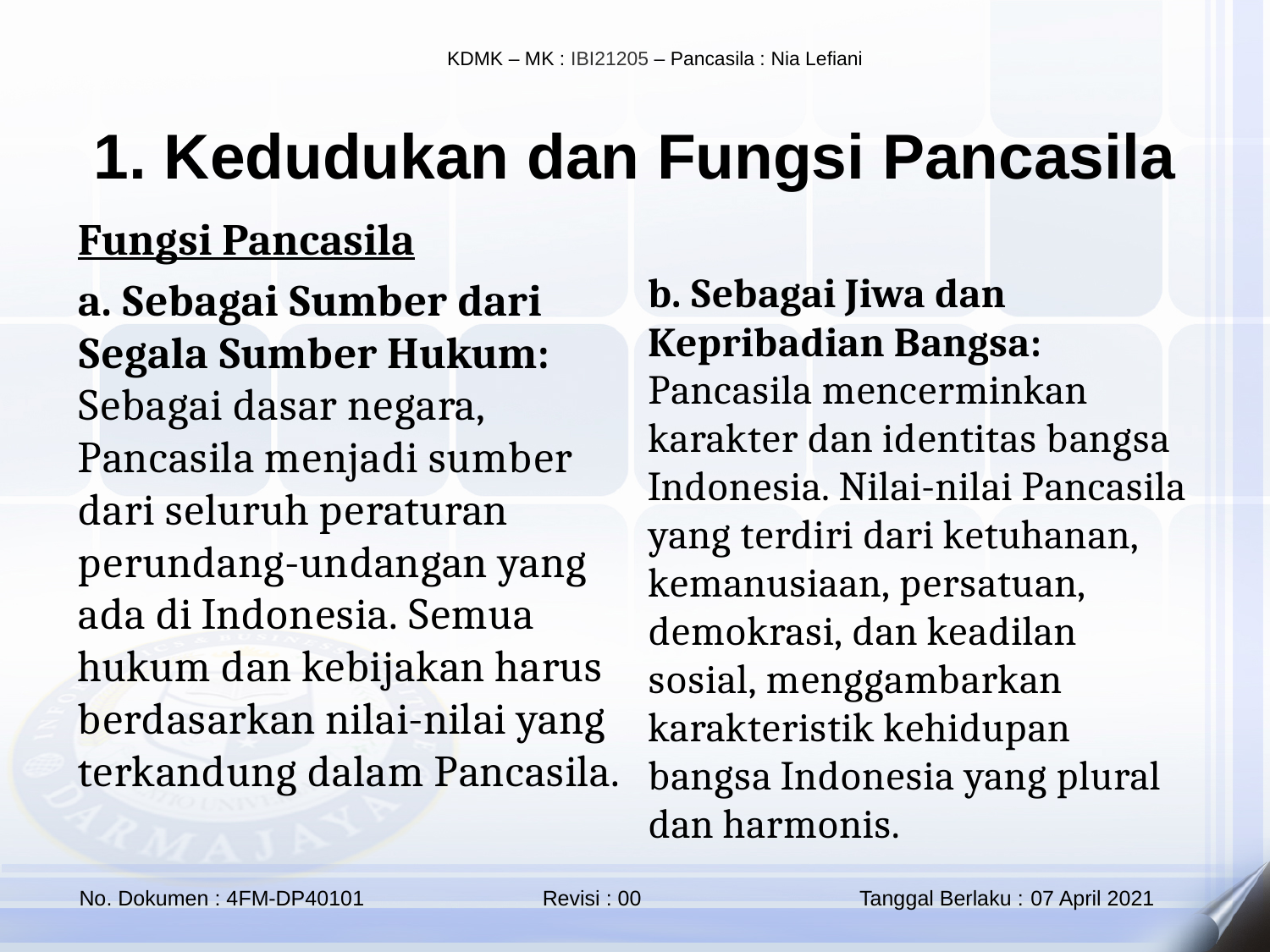

1. Kedudukan dan Fungsi Pancasila
Fungsi Pancasila
a. Sebagai Sumber dari Segala Sumber Hukum: Sebagai dasar negara, Pancasila menjadi sumber dari seluruh peraturan perundang-undangan yang ada di Indonesia. Semua hukum dan kebijakan harus berdasarkan nilai-nilai yang terkandung dalam Pancasila.

b. Sebagai Jiwa dan Kepribadian Bangsa: Pancasila mencerminkan karakter dan identitas bangsa Indonesia. Nilai-nilai Pancasila yang terdiri dari ketuhanan, kemanusiaan, persatuan, demokrasi, dan keadilan sosial, menggambarkan karakteristik kehidupan bangsa Indonesia yang plural dan harmonis.